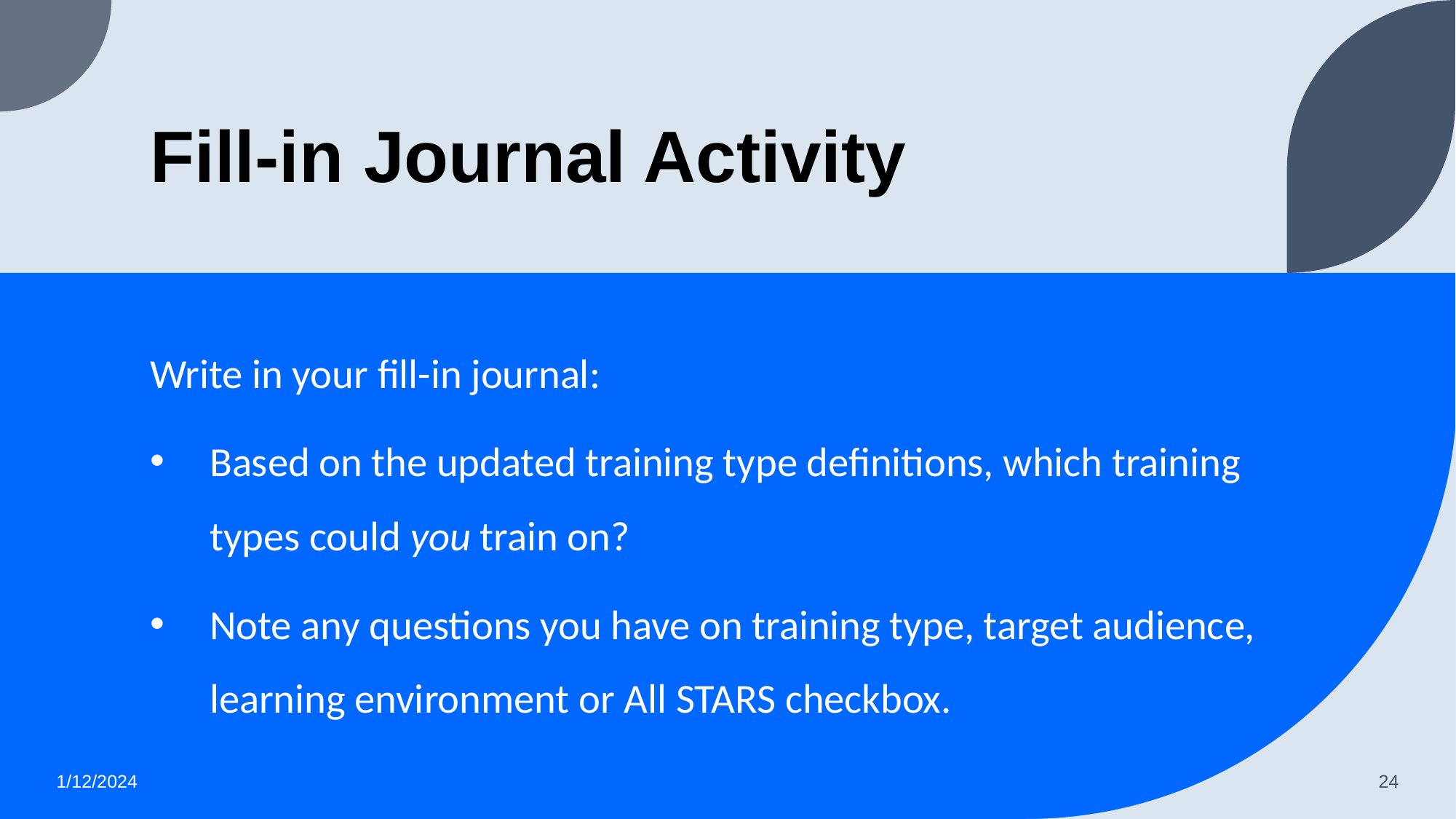

# Fill-in Journal Activity
Write in your fill-in journal:
Based on the updated training type definitions, which training types could you train on?
Note any questions you have on training type, target audience, learning environment or All STARS checkbox.
24
1/12/2024